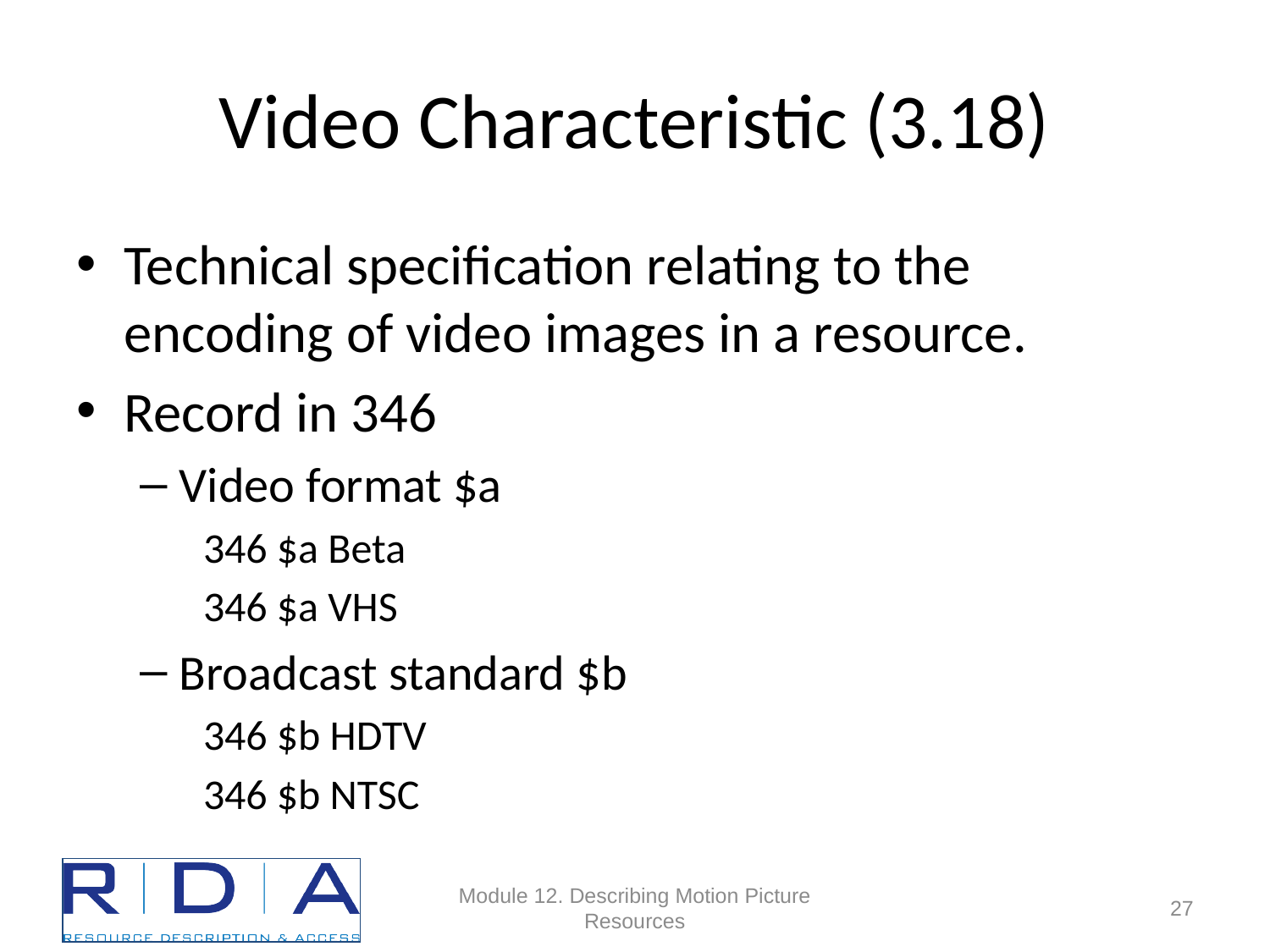

# Video Characteristic (3.18)
Technical specification relating to the encoding of video images in a resource.
Record in 346
Video format $a
346 $a Beta
346 $a VHS
Broadcast standard $b
346 $b HDTV
346 $b NTSC
Module 12. Describing Motion Picture Resources
27